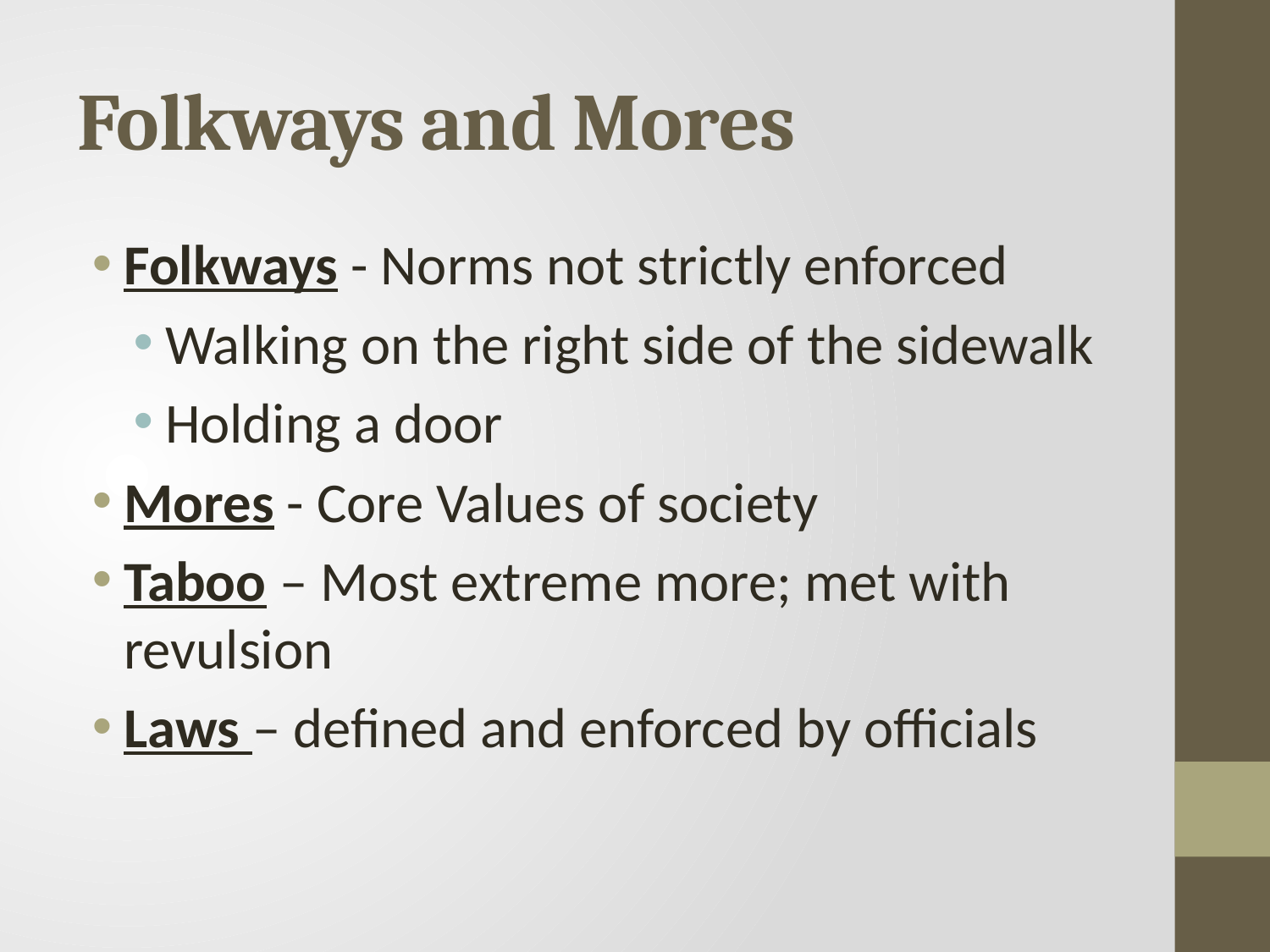

# Folkways and Mores
Folkways - Norms not strictly enforced
Walking on the right side of the sidewalk
Holding a door
Mores - Core Values of society
Taboo – Most extreme more; met with revulsion
Laws – defined and enforced by officials